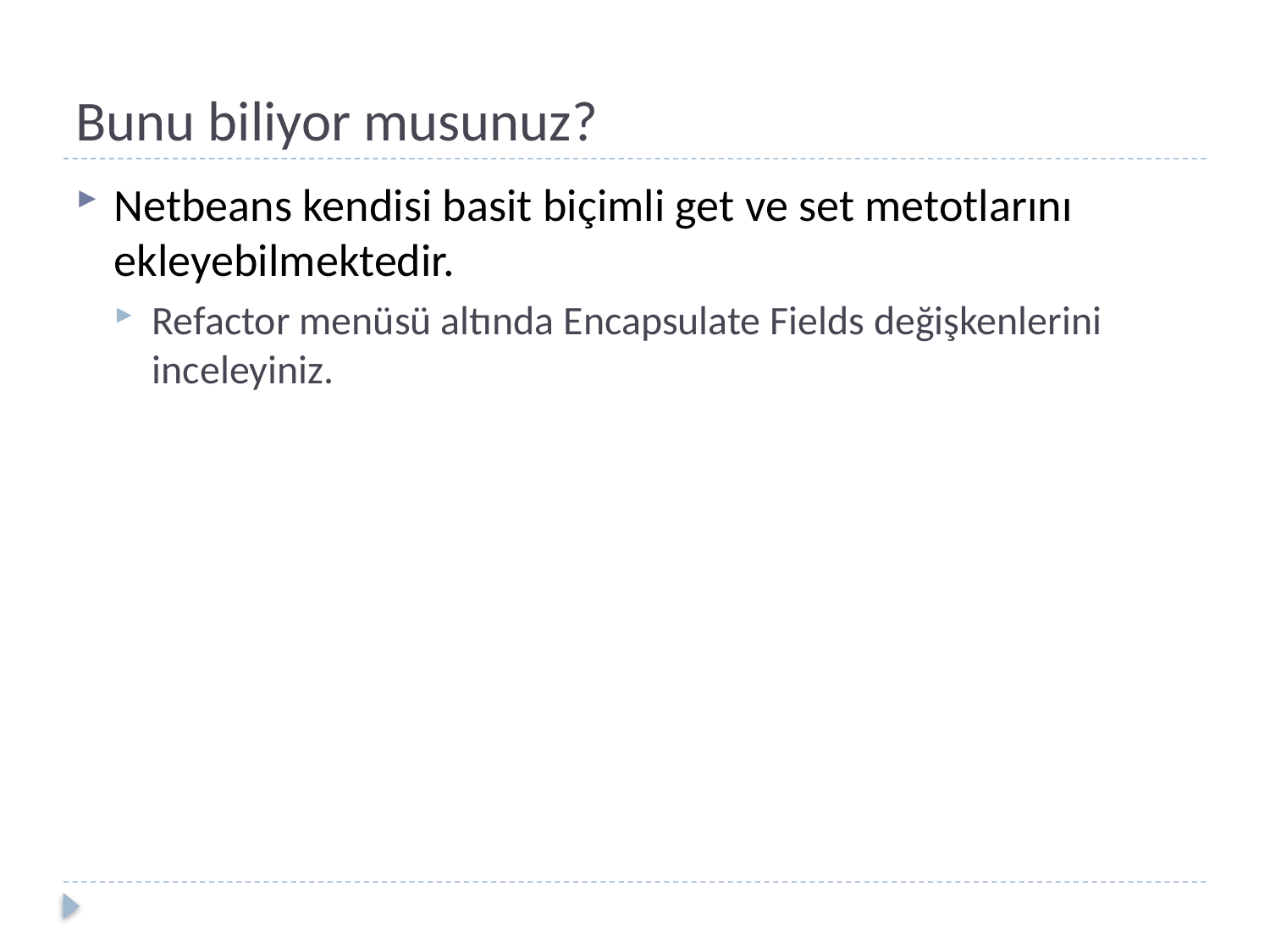

# Bunu biliyor musunuz?
Netbeans kendisi basit biçimli get ve set metotlarını ekleyebilmektedir.
Refactor menüsü altında Encapsulate Fields değişkenlerini inceleyiniz.